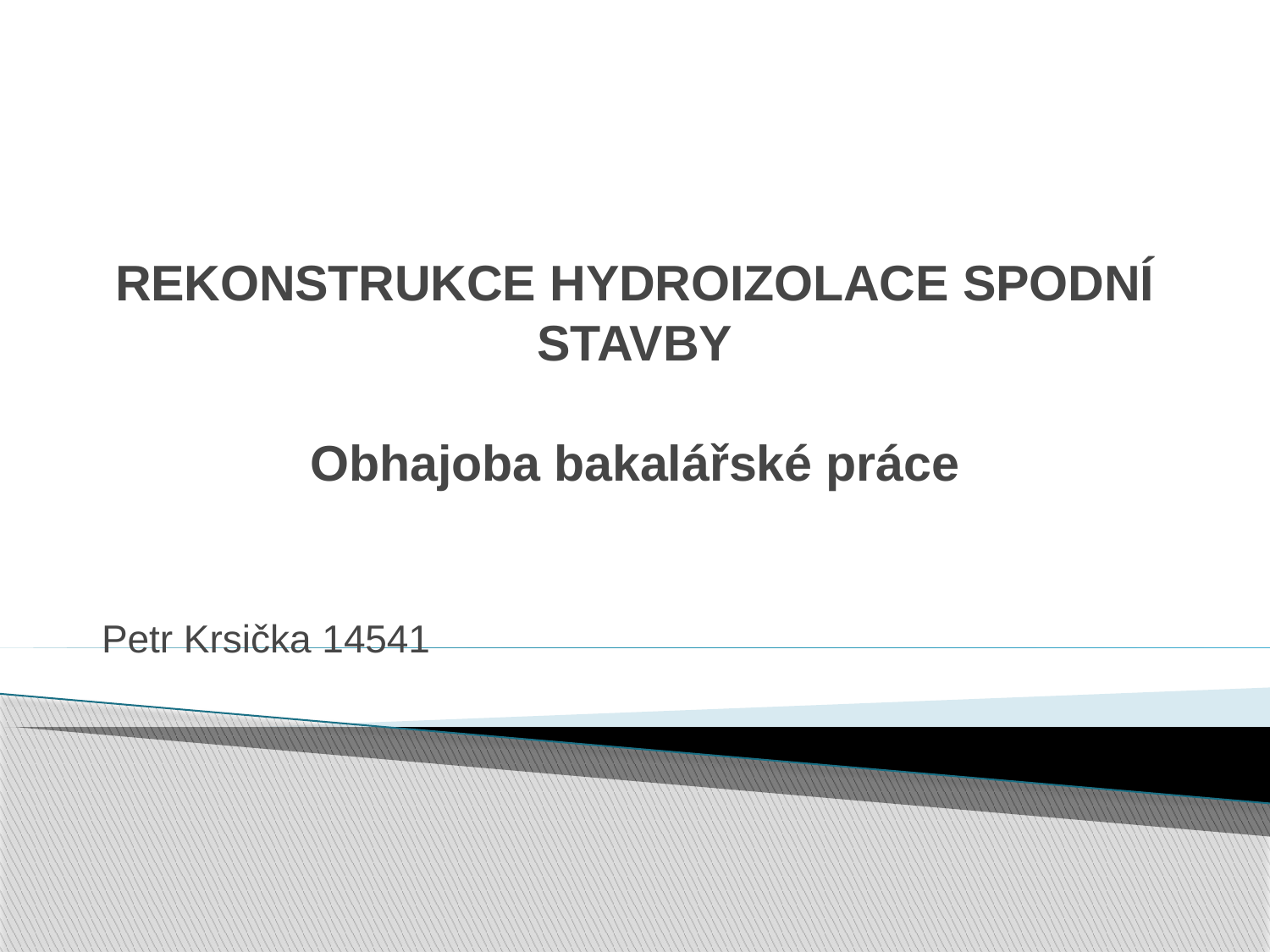

# REKONSTRUKCE HYDROIZOLACE SPODNÍ STAVBY Obhajoba bakalářské práce

Petr Krsička 14541